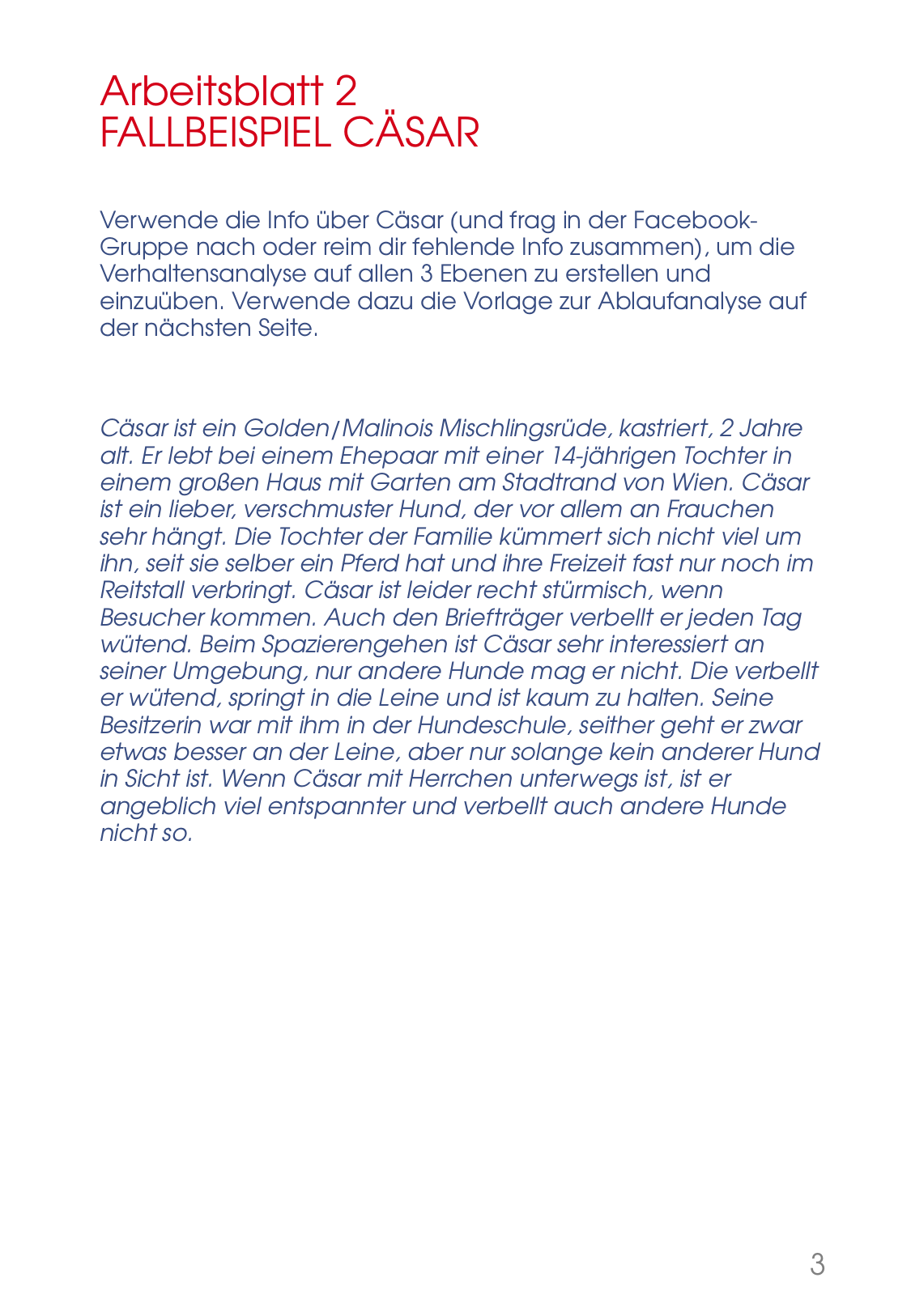

# Arbeitsblatt 2 FALLBEISPIEL CÄSAR
Verwende die Info über Cäsar (und frag in der Facebook-Gruppe nach oder reim dir fehlende Info zusammen), um die Verhaltensanalyse auf allen 3 Ebenen zu erstellen und einzuüben. Verwende dazu die Vorlage zur Ablaufanalyse auf der nächsten Seite.
Cäsar ist ein Golden/Malinois Mischlingsrüde, kastriert, 2 Jahre alt. Er lebt bei einem Ehepaar mit einer 14-jährigen Tochter in einem großen Haus mit Garten am Stadtrand von Wien. Cäsar ist ein lieber, verschmuster Hund, der vor allem an Frauchen sehr hängt. Die Tochter der Familie kümmert sich nicht viel um ihn, seit sie selber ein Pferd hat und ihre Freizeit fast nur noch im Reitstall verbringt. Cäsar ist leider recht stürmisch, wenn Besucher kommen. Auch den Briefträger verbellt er jeden Tag wütend. Beim Spazierengehen ist Cäsar sehr interessiert an seiner Umgebung, nur andere Hunde mag er nicht. Die verbellt er wütend, springt in die Leine und ist kaum zu halten. Seine Besitzerin war mit ihm in der Hundeschule, seither geht er zwar etwas besser an der Leine, aber nur solange kein anderer Hund in Sicht ist. Wenn Cäsar mit Herrchen unterwegs ist, ist er angeblich viel entspannter und verbellt auch andere Hunde nicht so.

3